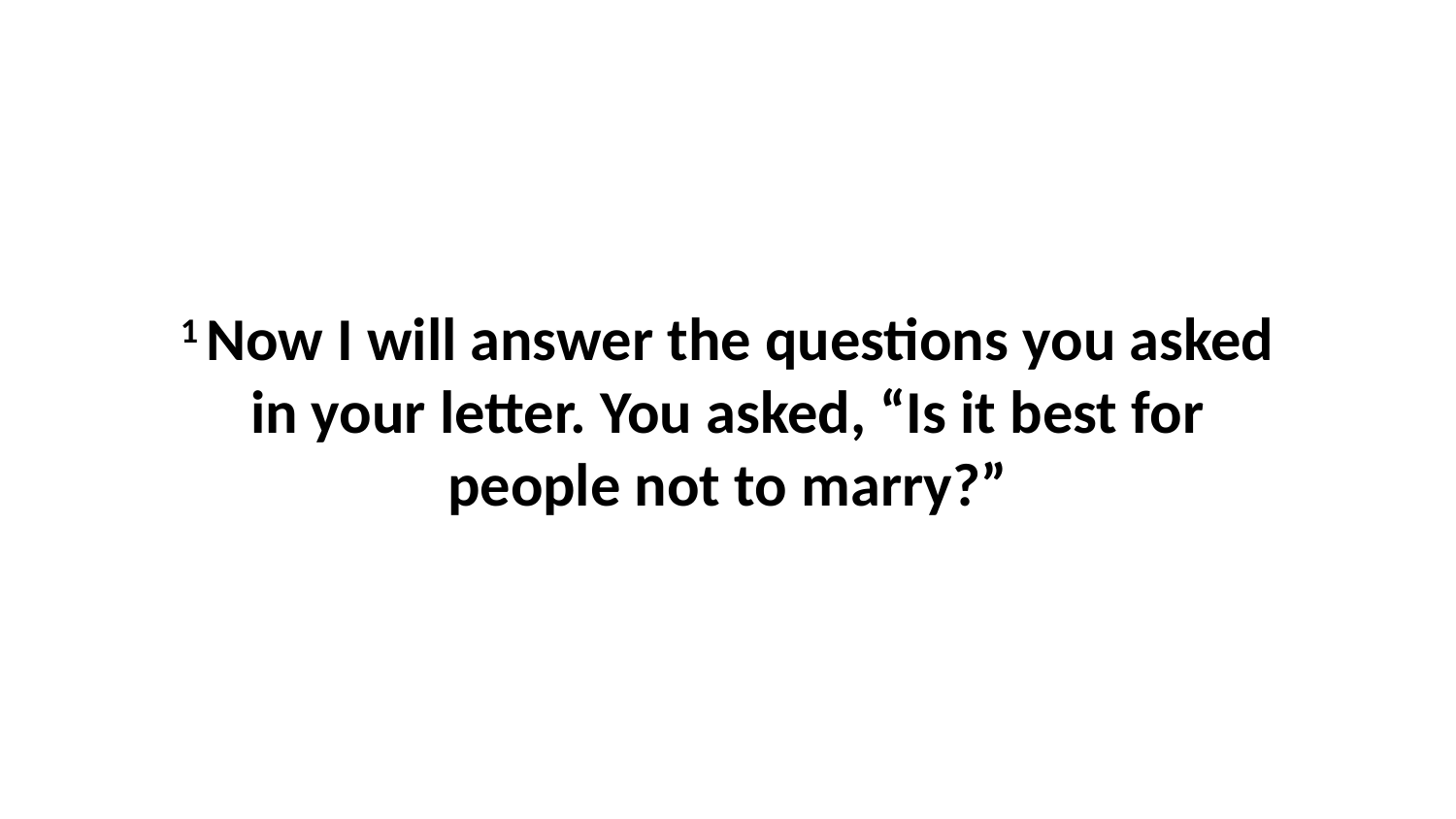

1 Now I will answer the questions you asked in your letter. You asked, “Is it best for people not to marry?”